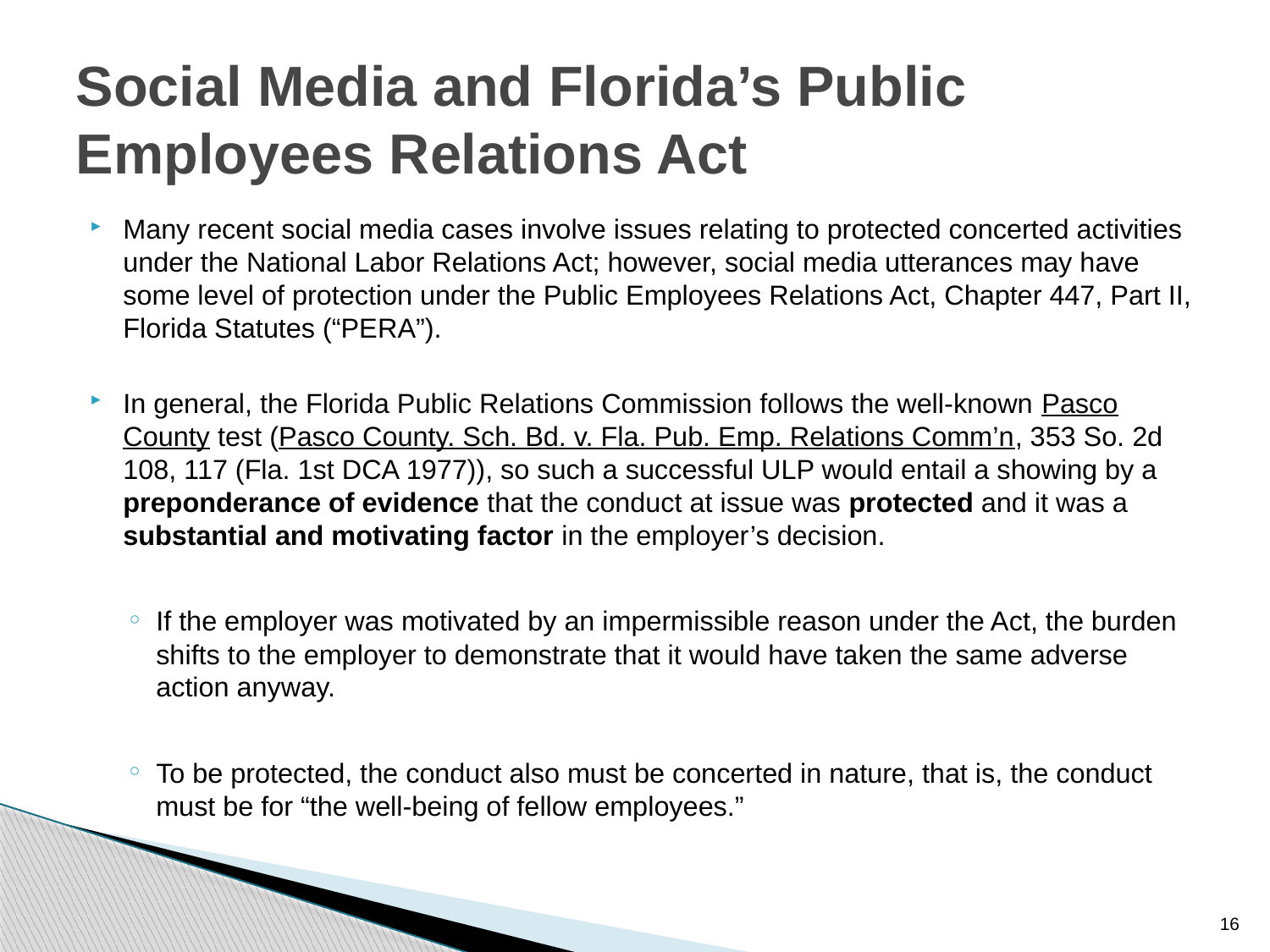

# Social Media and Florida’s Public Employees Relations Act
Many recent social media cases involve issues relating to protected concerted activities under the National Labor Relations Act; however, social media utterances may have some level of protection under the Public Employees Relations Act, Chapter 447, Part II, Florida Statutes (“PERA”).

In general, the Florida Public Relations Commission follows the well-known Pasco County test (Pasco County. Sch. Bd. v. Fla. Pub. Emp. Relations Comm’n, 353 So. 2d 108, 117 (Fla. 1st DCA 1977)), so such a successful ULP would entail a showing by a preponderance of evidence that the conduct at issue was protected and it was a substantial and motivating factor in the employer’s decision.

If the employer was motivated by an impermissible reason under the Act, the burden shifts to the employer to demonstrate that it would have taken the same adverse action anyway.

To be protected, the conduct also must be concerted in nature, that is, the conduct must be for “the well-being of fellow employees.”

16